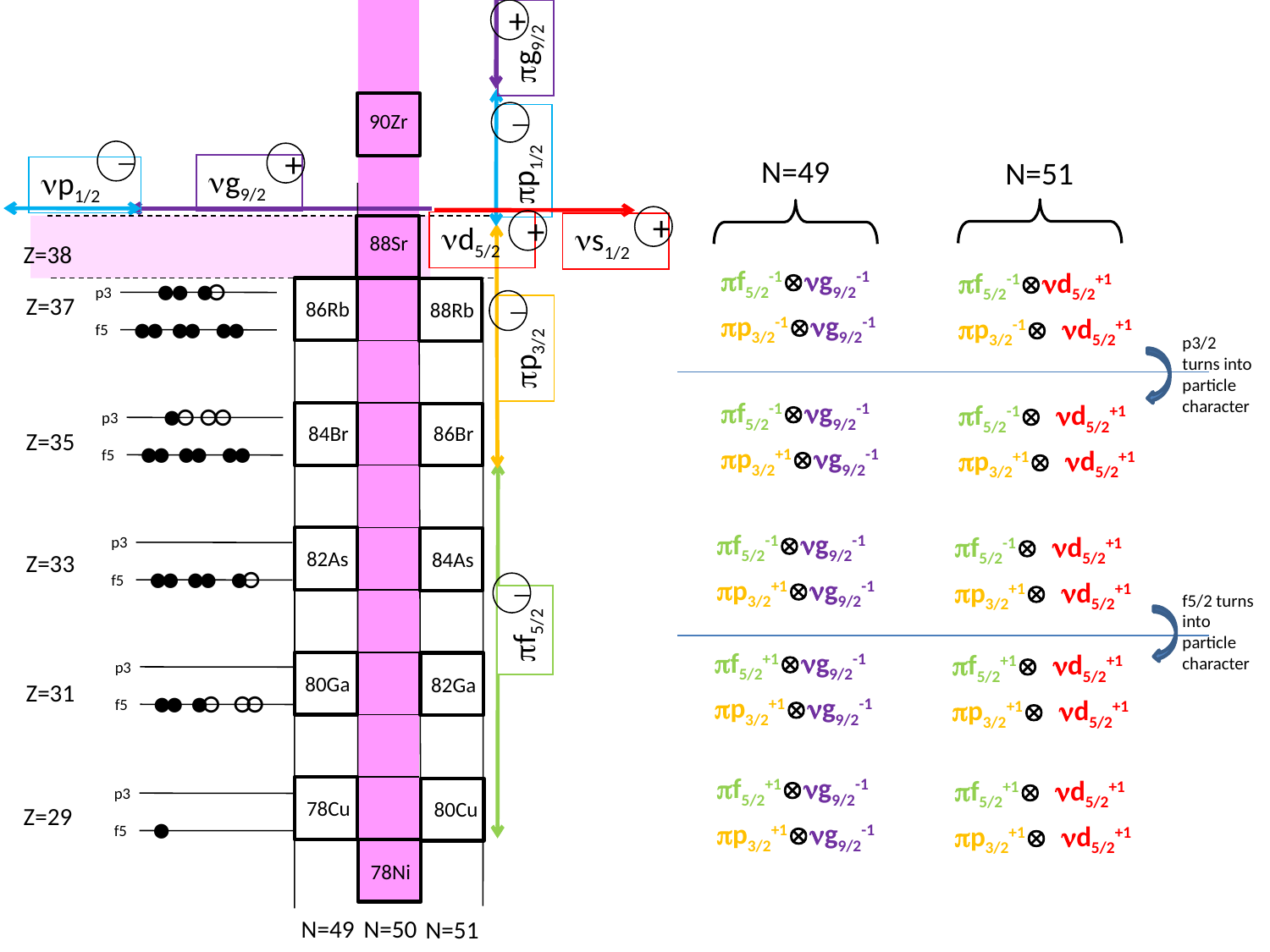

+
πg9/2

90Zr
―
πp1/2

―
+
N=49
N=51
νg9/2
νp1/2
+
+
νd5/2
νs1/2

88Sr
Z=38
πf5/2-1⊗νg9/2-1

πf5/2-1⊗νd5/2+1

●
●
●
○
p3
●
●
●
●
●
●
f5
○
○
○
●
p3
●
●
●
●
●
●
f5
p3
●
●
●
●
●
○
f5
p3
●
●
●
○
○
○
f5
p3
●
f5

Z=37
86Rb
88Rb
―
πp3/2-1⊗νg9/2-1

πp3/2-1⊗ νd5/2+1

πp3/2
p3/2 turns into particle character

πf5/2-1⊗νg9/2-1

πf5/2-1⊗ νd5/2+1

84Br
86Br
Z=35
πp3/2+1⊗νg9/2-1

πp3/2+1⊗ νd5/2+1

πf5/2-1⊗νg9/2-1

πf5/2-1⊗ νd5/2+1

82As
84As
Z=33
πp3/2+1⊗νg9/2-1

πp3/2+1⊗ νd5/2+1

―
f5/2 turns into particle character
πf5/2

πf5/2+1⊗νg9/2-1

πf5/2+1⊗ νd5/2+1

80Ga
82Ga
Z=31
πp3/2+1⊗νg9/2-1

πp3/2+1⊗ νd5/2+1

πf5/2+1⊗νg9/2-1

πf5/2+1⊗ νd5/2+1

78Cu
80Cu
Z=29
πp3/2+1⊗νg9/2-1

πp3/2+1⊗ νd5/2+1

78Ni
N=49
N=50
N=51